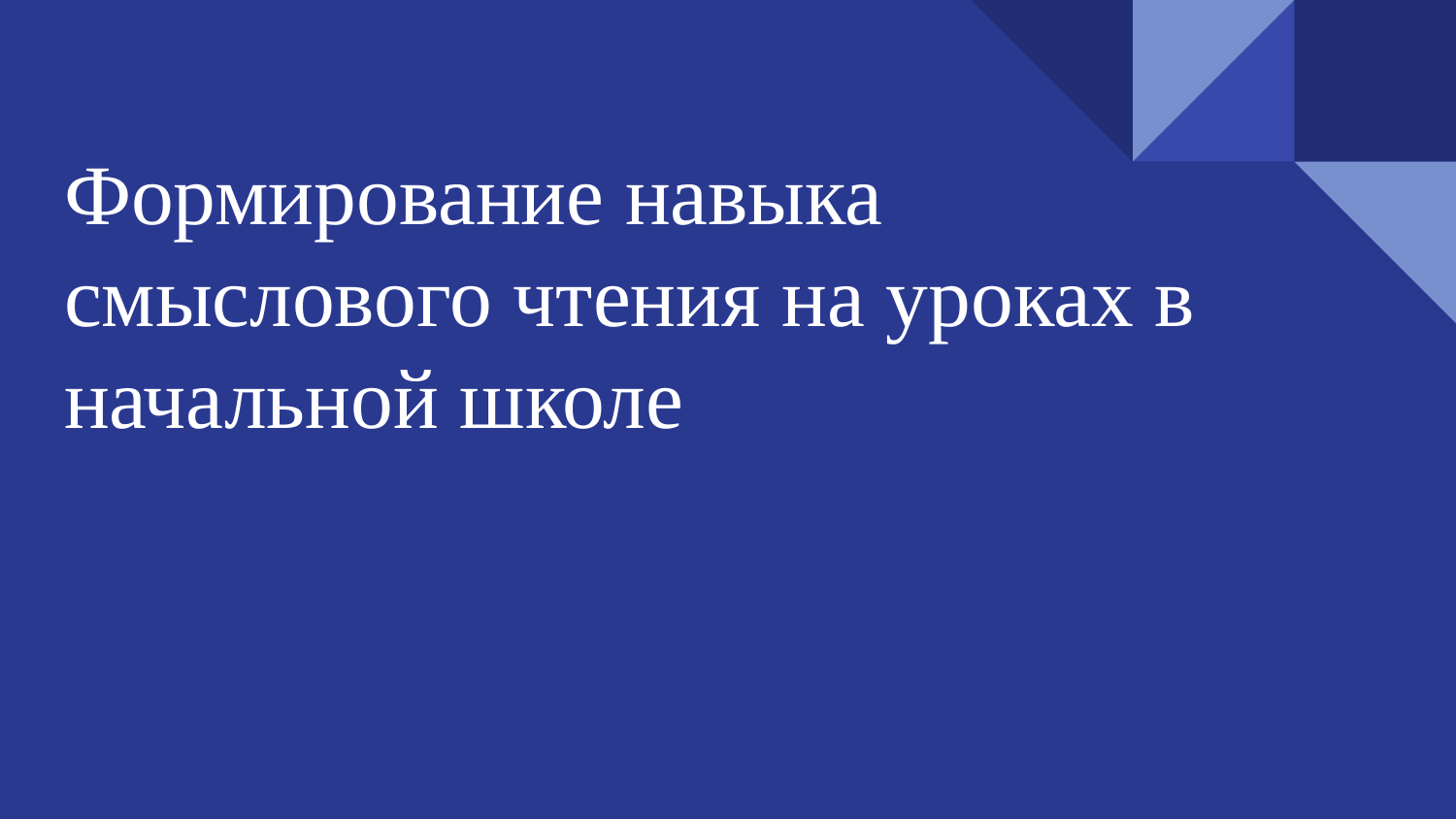

# Формирование навыка смыслового чтения на уроках в начальной школе